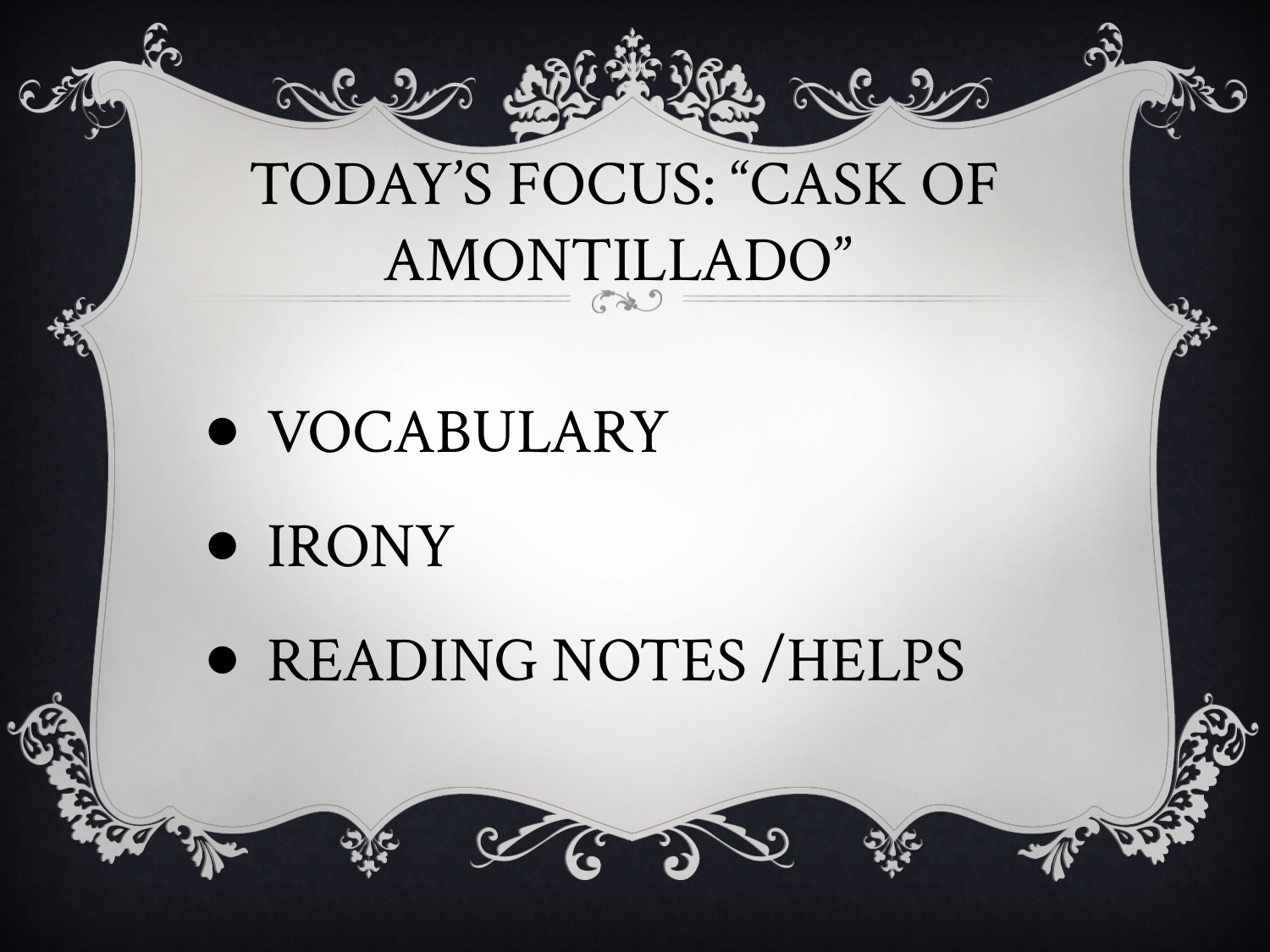

# Today’s Focus: “Cask of Amontillado”
Vocabulary
Irony
Reading notes /helps